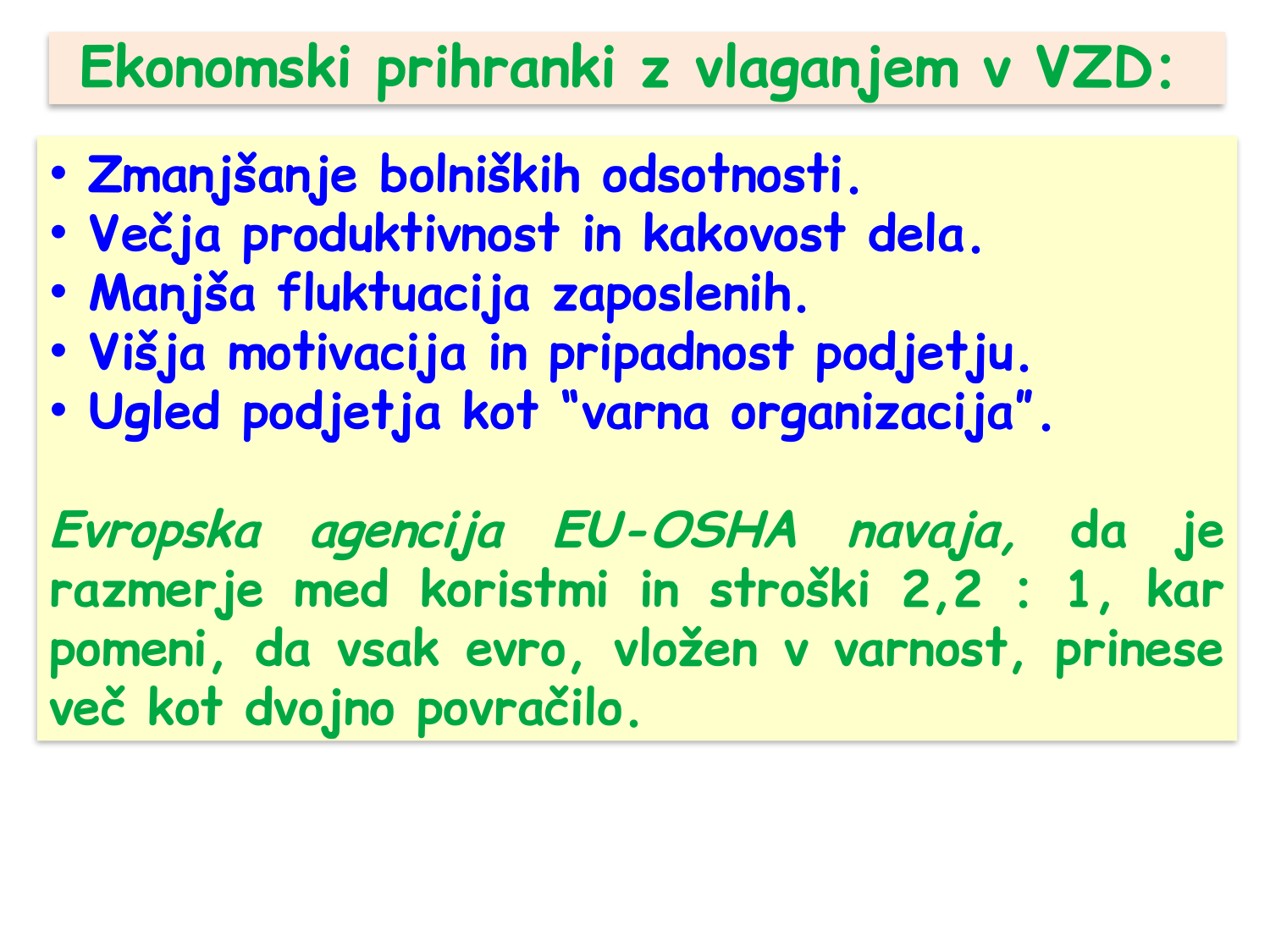

Ekonomski prihranki z vlaganjem v VZD:
 Zmanjšanje bolniških odsotnosti.
 Večja produktivnost in kakovost dela.
 Manjša fluktuacija zaposlenih.
 Višja motivacija in pripadnost podjetju.
 Ugled podjetja kot “varna organizacija”.

Evropska agencija EU-OSHA navaja, da je razmerje med koristmi in stroški 2,2 : 1, kar pomeni, da vsak evro, vložen v varnost, prinese več kot dvojno povračilo.